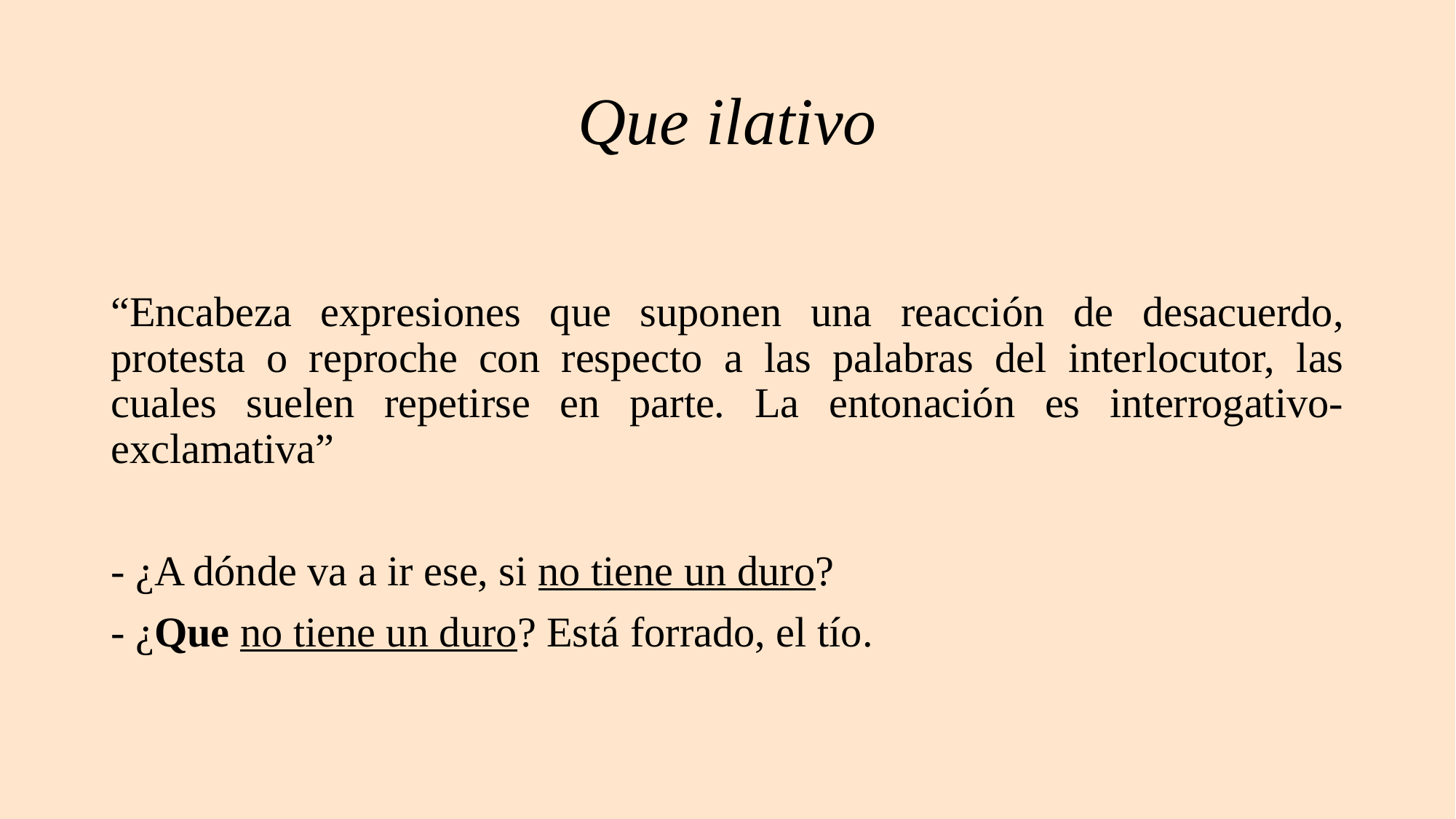

# Que ilativo

“Encabeza expresiones que suponen una reacción de desacuerdo, protesta o reproche con respecto a las palabras del interlocutor, las cuales suelen repetirse en parte. La entonación es interrogativo-exclamativa”

- ¿A dónde va a ir ese, si no tiene un duro?
- ¿Que no tiene un duro? Está forrado, el tío.